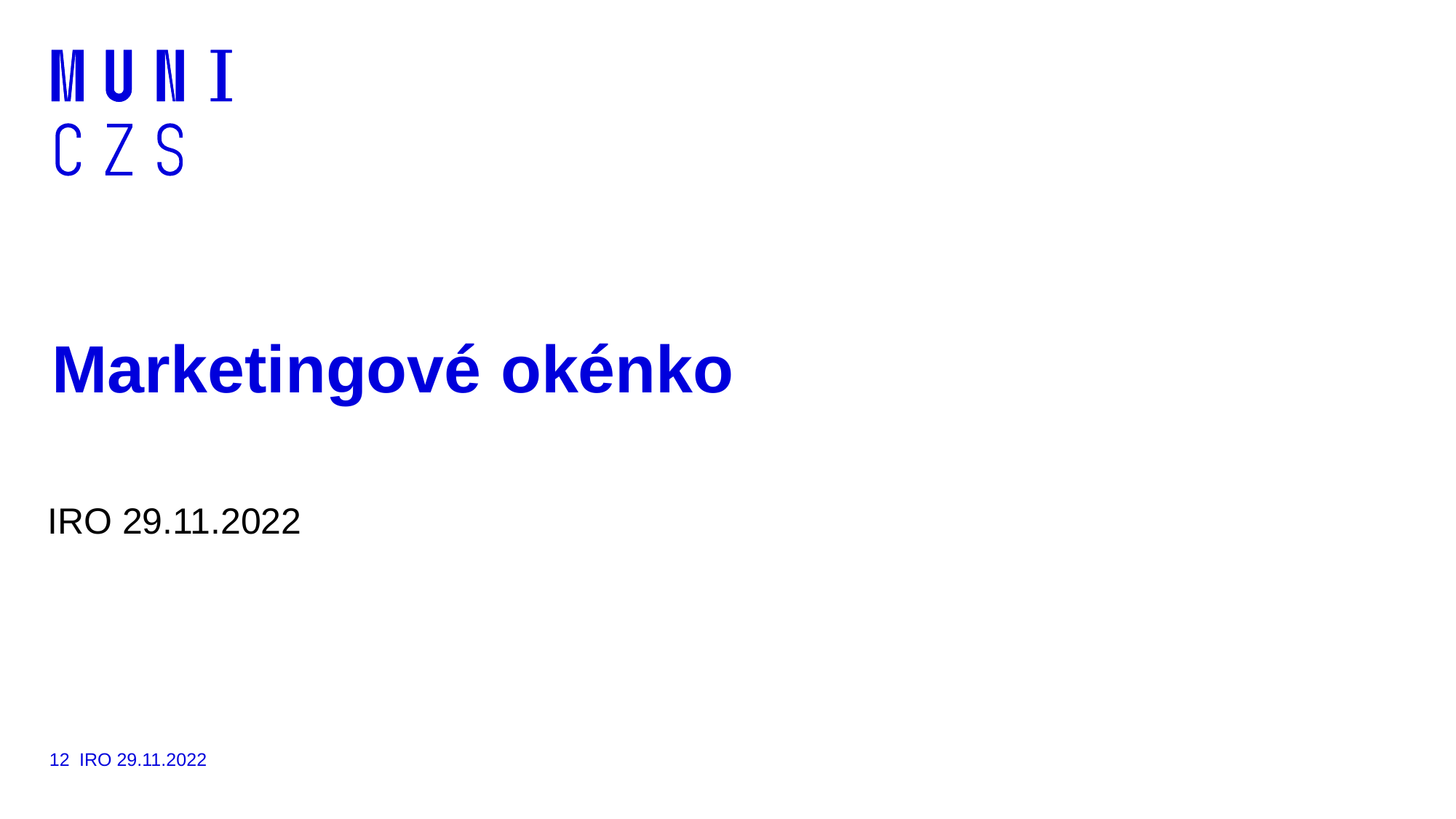

# Marketingové okénko
IRO 29.11.2022
12
IRO 29.11.2022